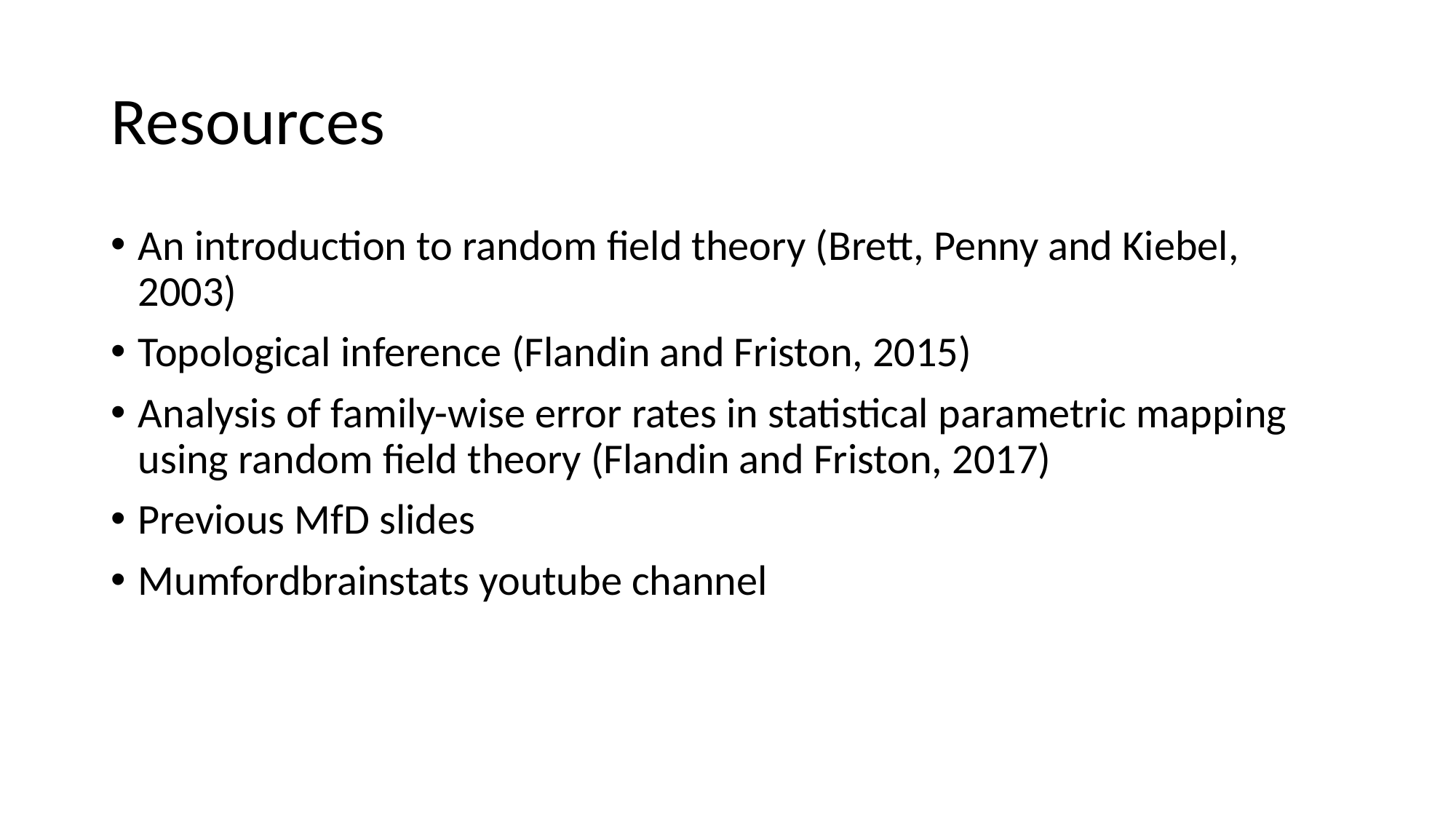

# Resources
An introduction to random field theory (Brett, Penny and Kiebel, 2003)
Topological inference (Flandin and Friston, 2015)
Analysis of family-wise error rates in statistical parametric mapping using random field theory (Flandin and Friston, 2017)
Previous MfD slides
Mumfordbrainstats youtube channel